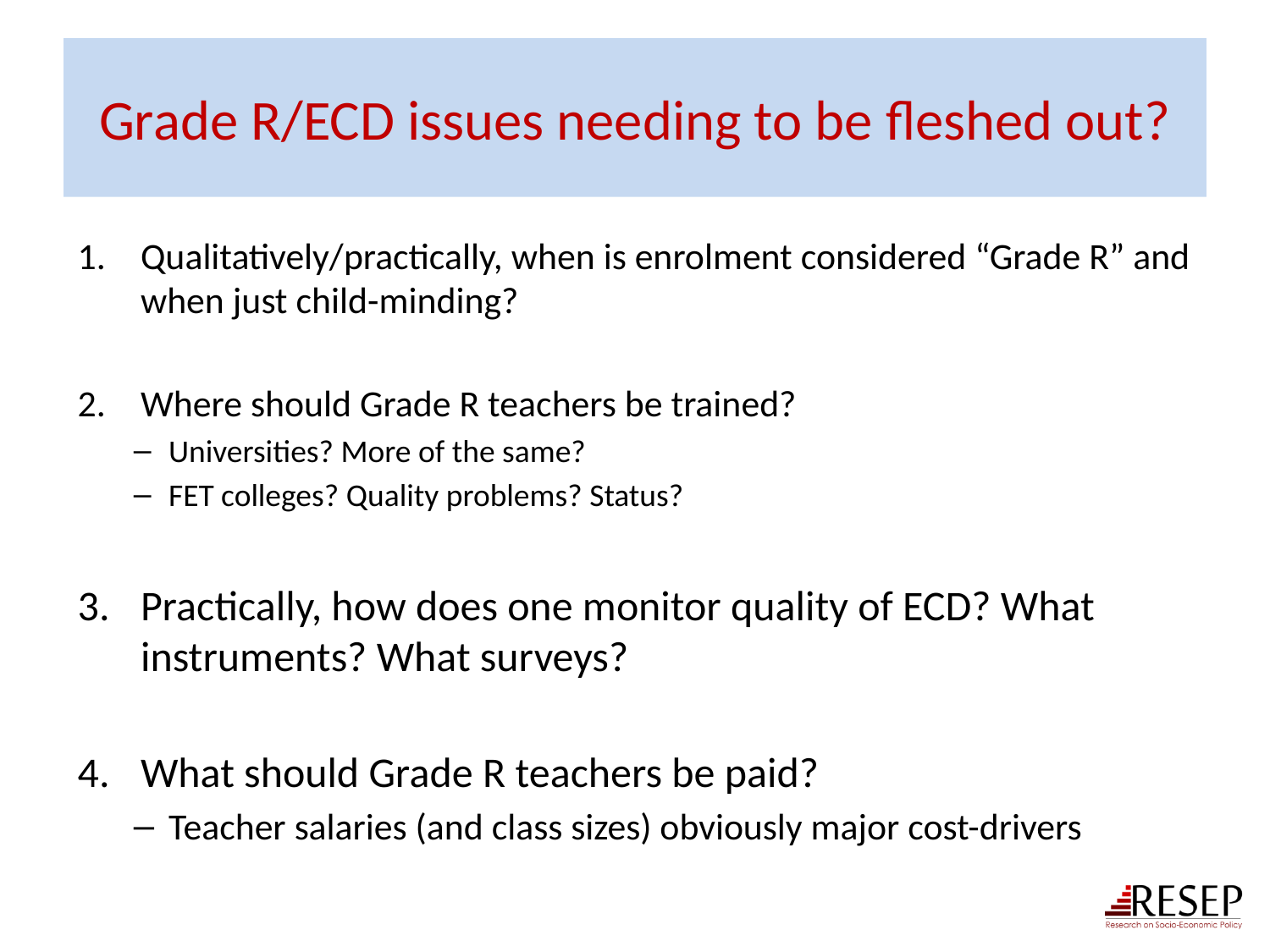

# Grade R/ECD issues needing to be fleshed out?
Qualitatively/practically, when is enrolment considered “Grade R” and when just child-minding?

Where should Grade R teachers be trained?
Universities? More of the same?
FET colleges? Quality problems? Status?

Practically, how does one monitor quality of ECD? What instruments? What surveys?

What should Grade R teachers be paid?
Teacher salaries (and class sizes) obviously major cost-drivers

32